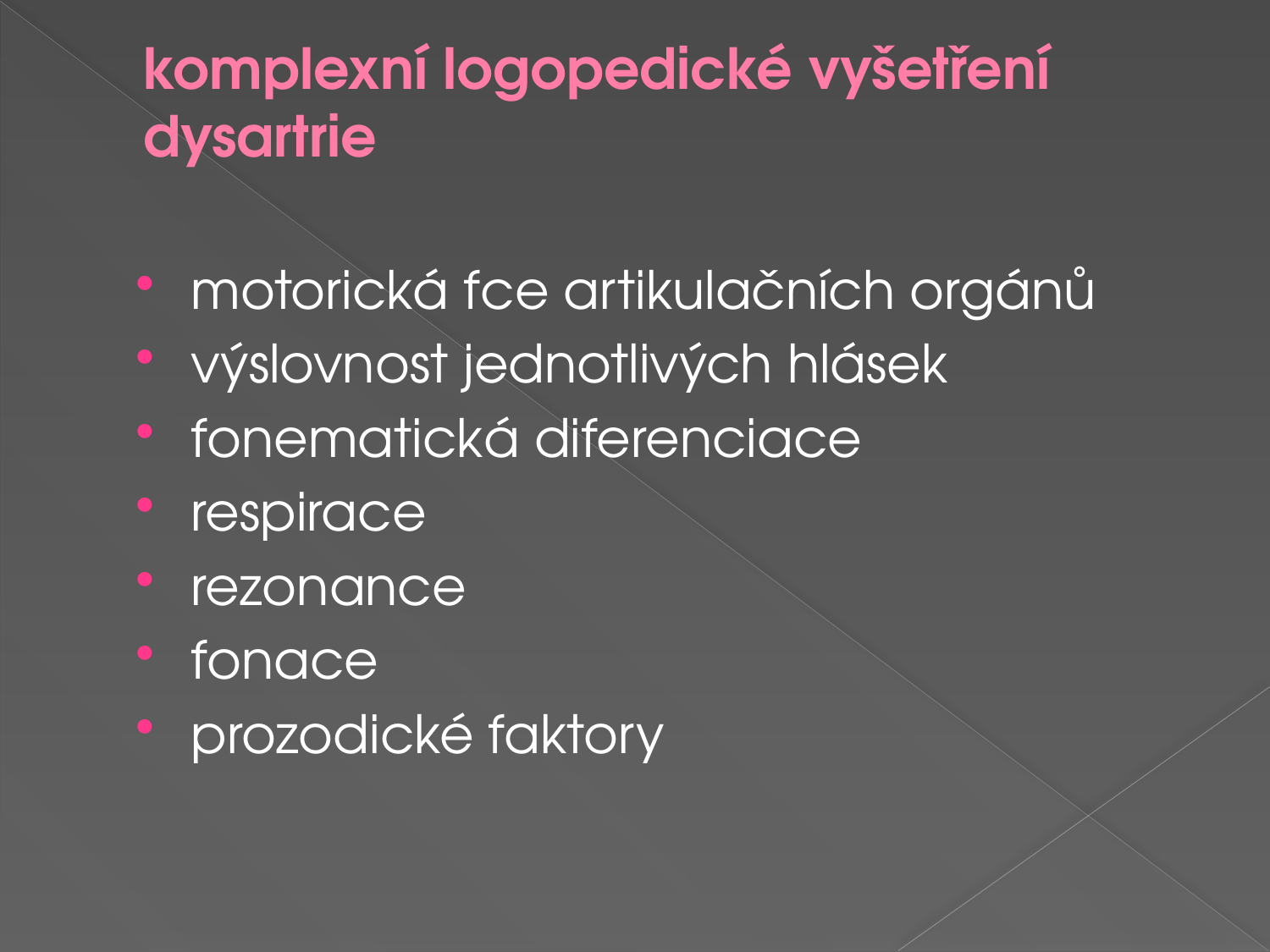

# komplexní logopedické vyšetření dysartrie

motorická fce artikulačních orgánů
výslovnost jednotlivých hlásek
fonematická diferenciace
respirace
rezonance
fonace
prozodické faktory